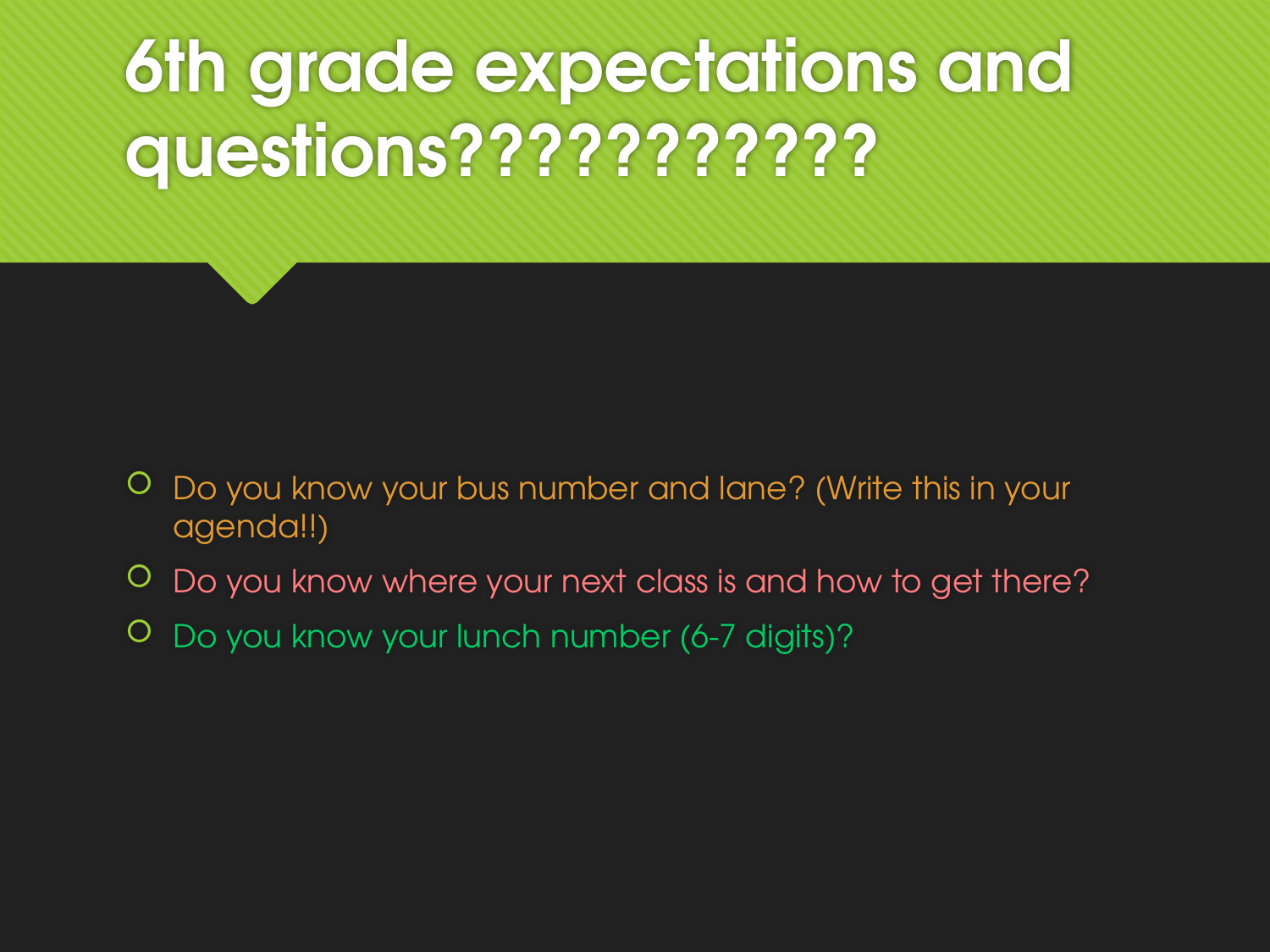

# 6th grade expectations and questions???????????
Do you know your bus number and lane? (Write this in your agenda!!)
Do you know where your next class is and how to get there?
Do you know your lunch number (6-7 digits)?